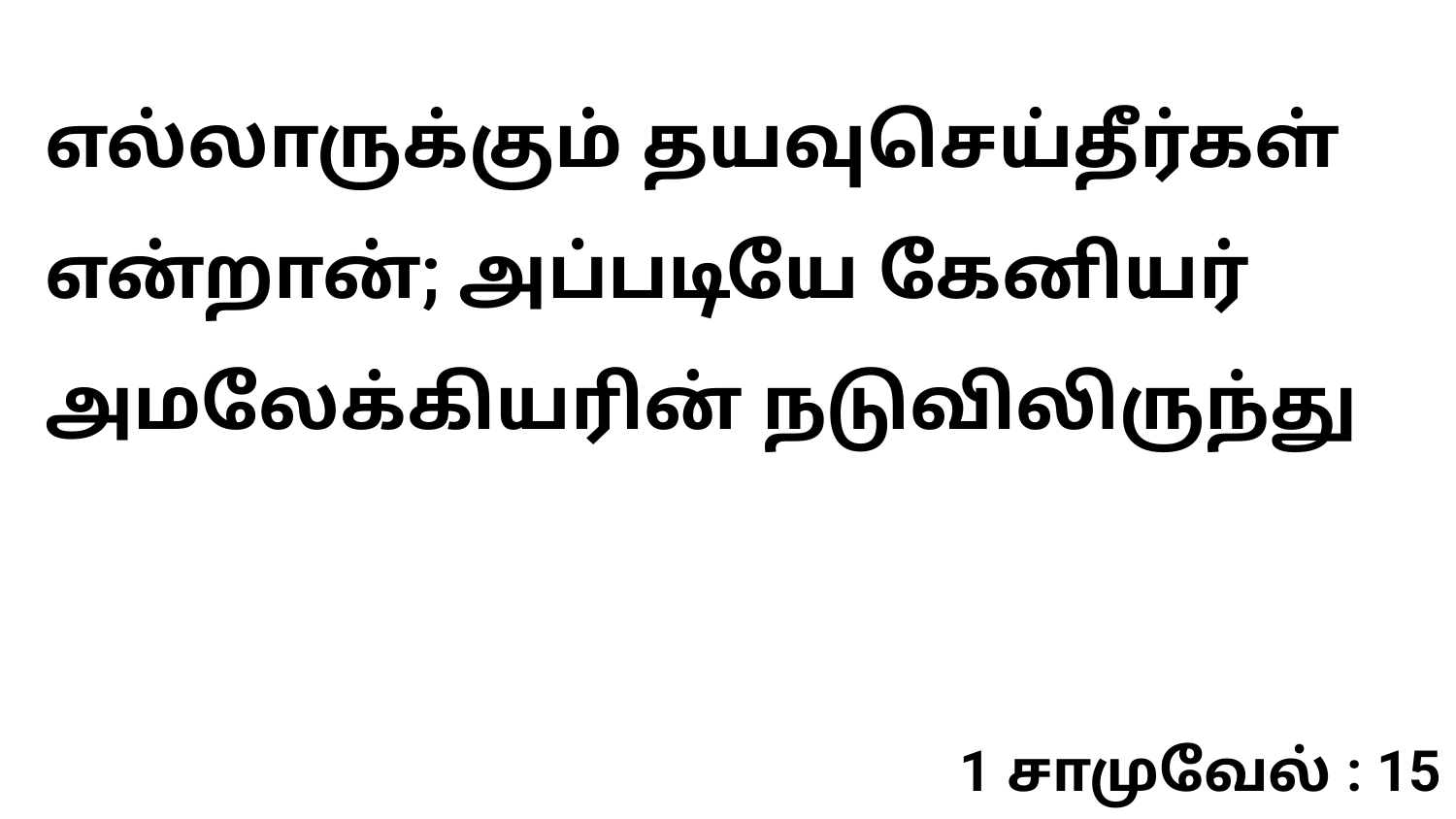

எல்லாருக்கும் தயவுசெய்தீர்கள் என்றான்; அப்படியே கேனியர் அமலேக்கியரின் நடுவிலிருந்து
1 சாமுவேல் : 15